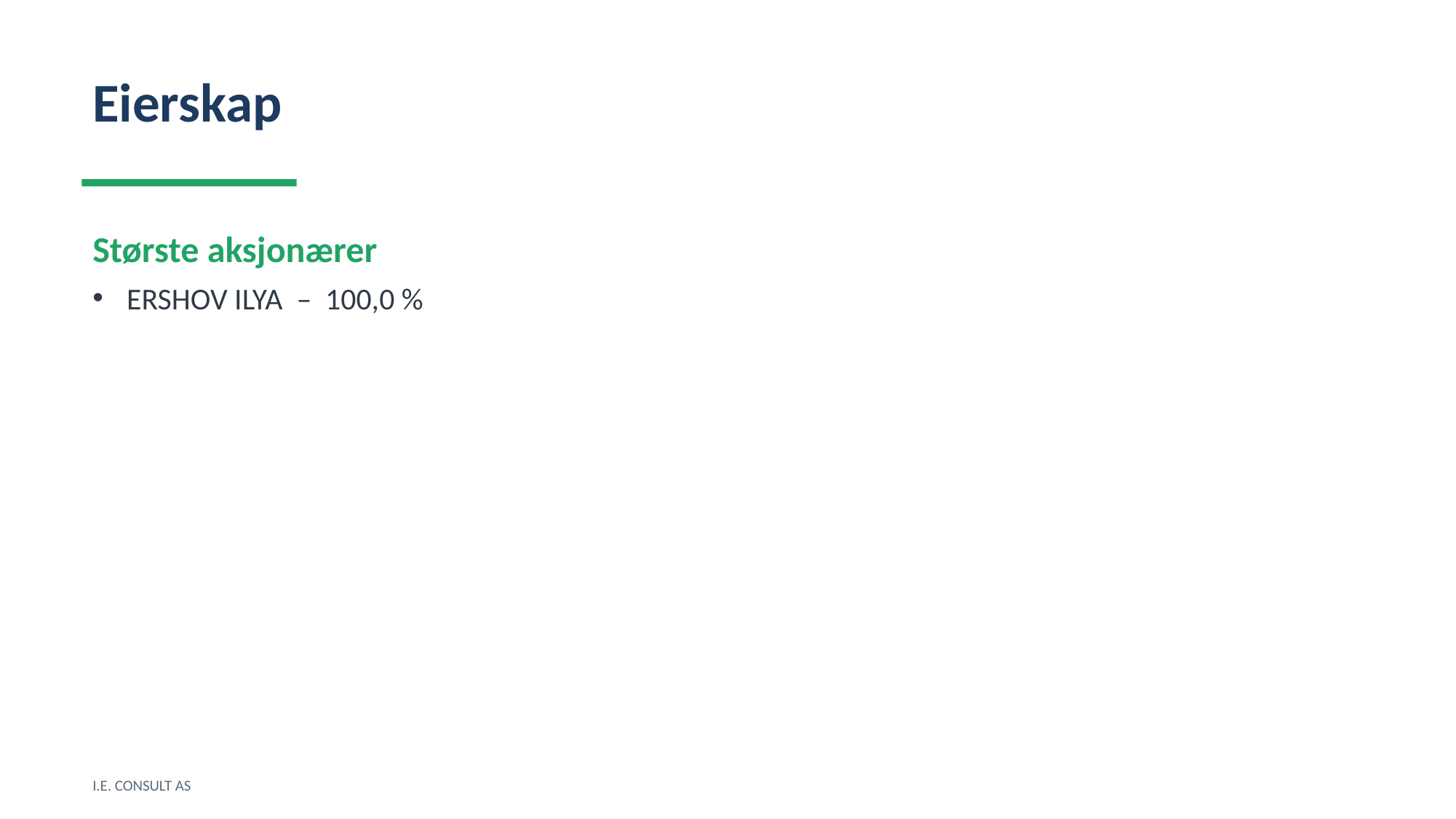

Eierskap

Største aksjonærer
ERSHOV ILYA  –  100,0 %
I.E. CONSULT AS